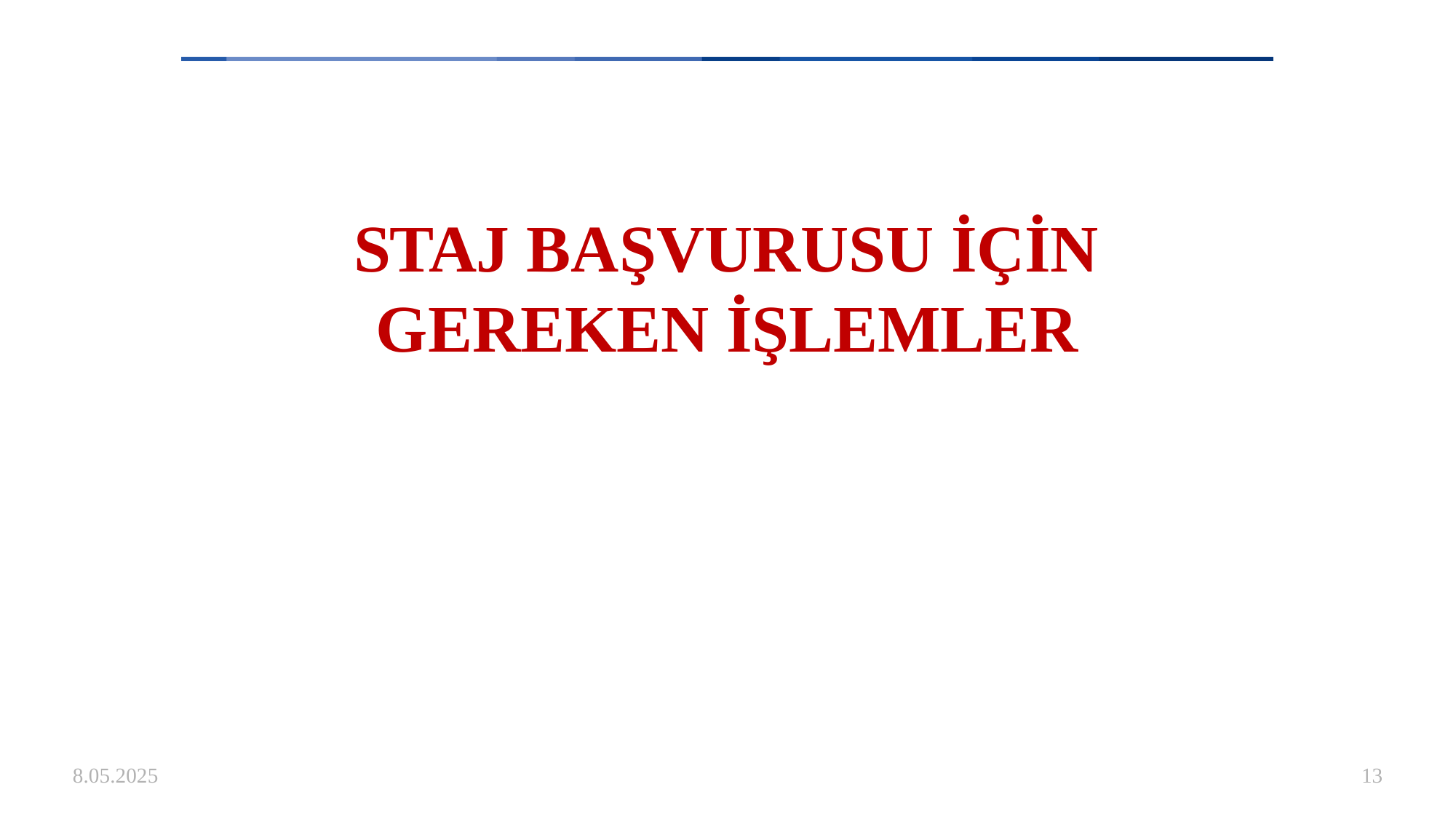

# STAJ BAŞVURUSU İÇİN GEREKEN İŞLEMLER
8.05.2025
13